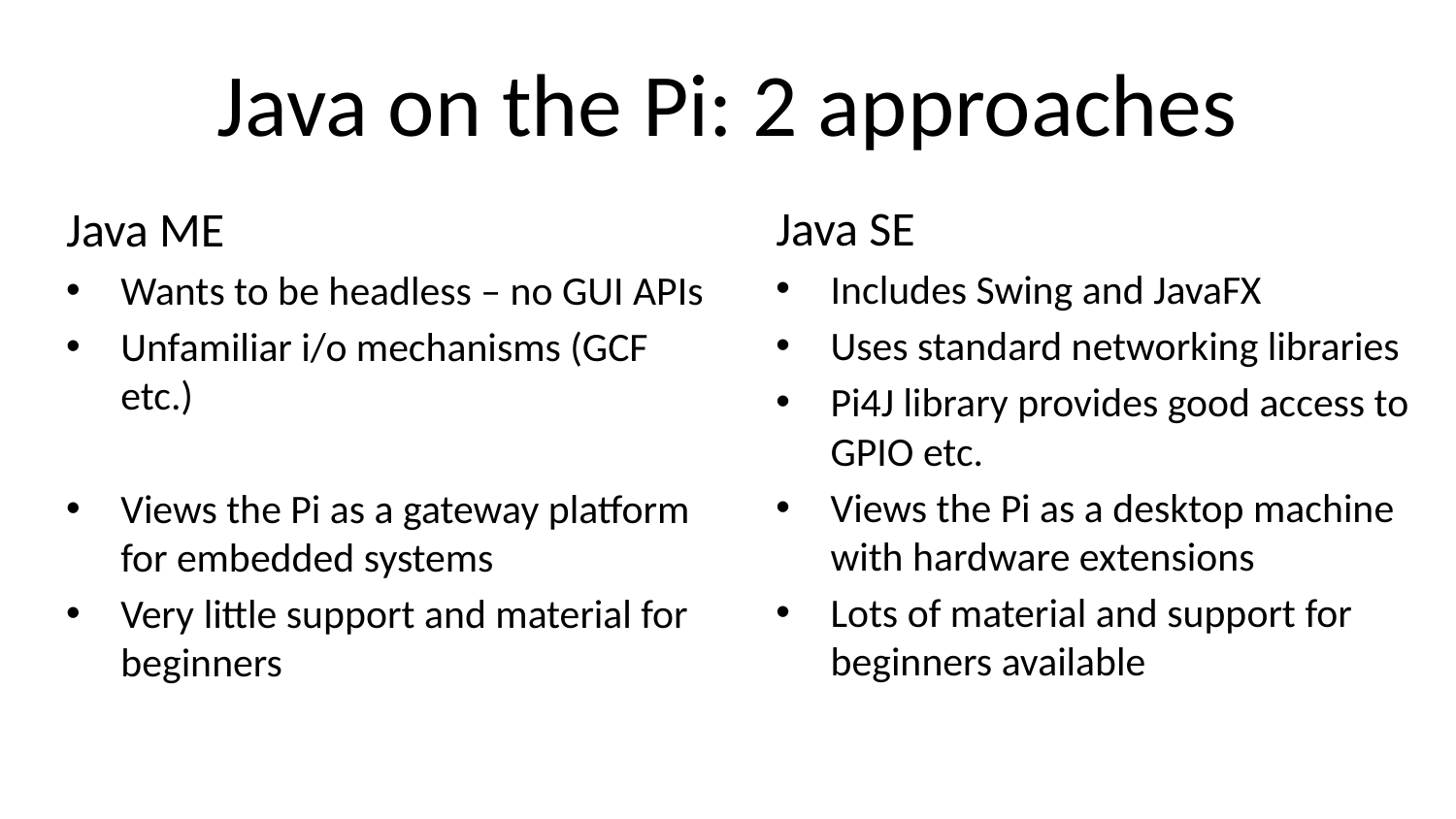

# Java on the Pi: 2 approaches
Java SE
Includes Swing and JavaFX
Uses standard networking libraries
Pi4J library provides good access to GPIO etc.
Views the Pi as a desktop machine with hardware extensions
Lots of material and support for beginners available
Java ME
Wants to be headless – no GUI APIs
Unfamiliar i/o mechanisms (GCF etc.)

Views the Pi as a gateway platform for embedded systems
Very little support and material for beginners